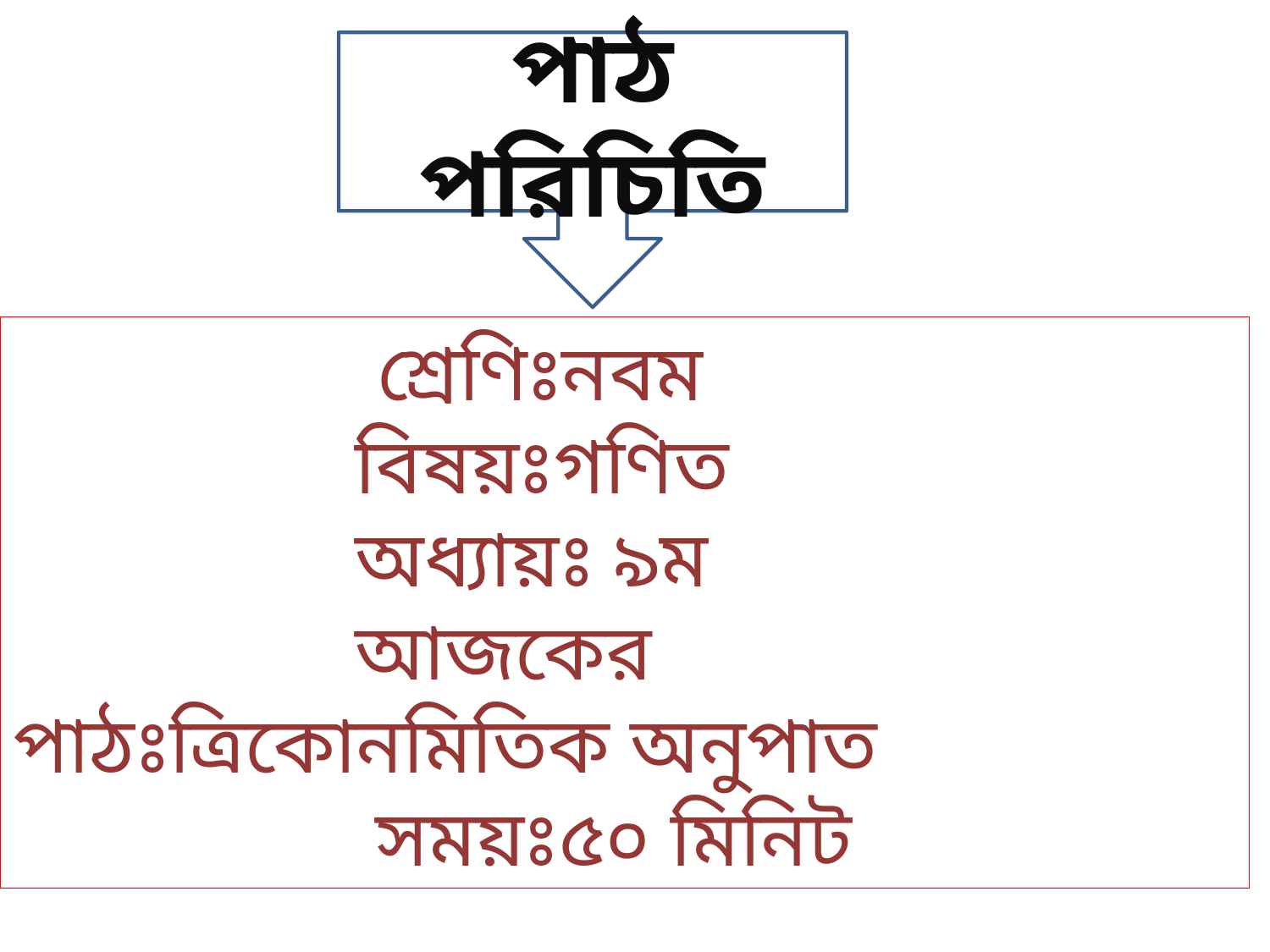

পাঠ পরিচিতি
                         শ্রেণিঃনবম
                 বিষয়ঃগণিত
                 অধ্যায়ঃ ৯ম
                 আজকের পাঠঃত্রিকোনমিতিক অনুপাত
                  সময়ঃ৫০ মিনিট